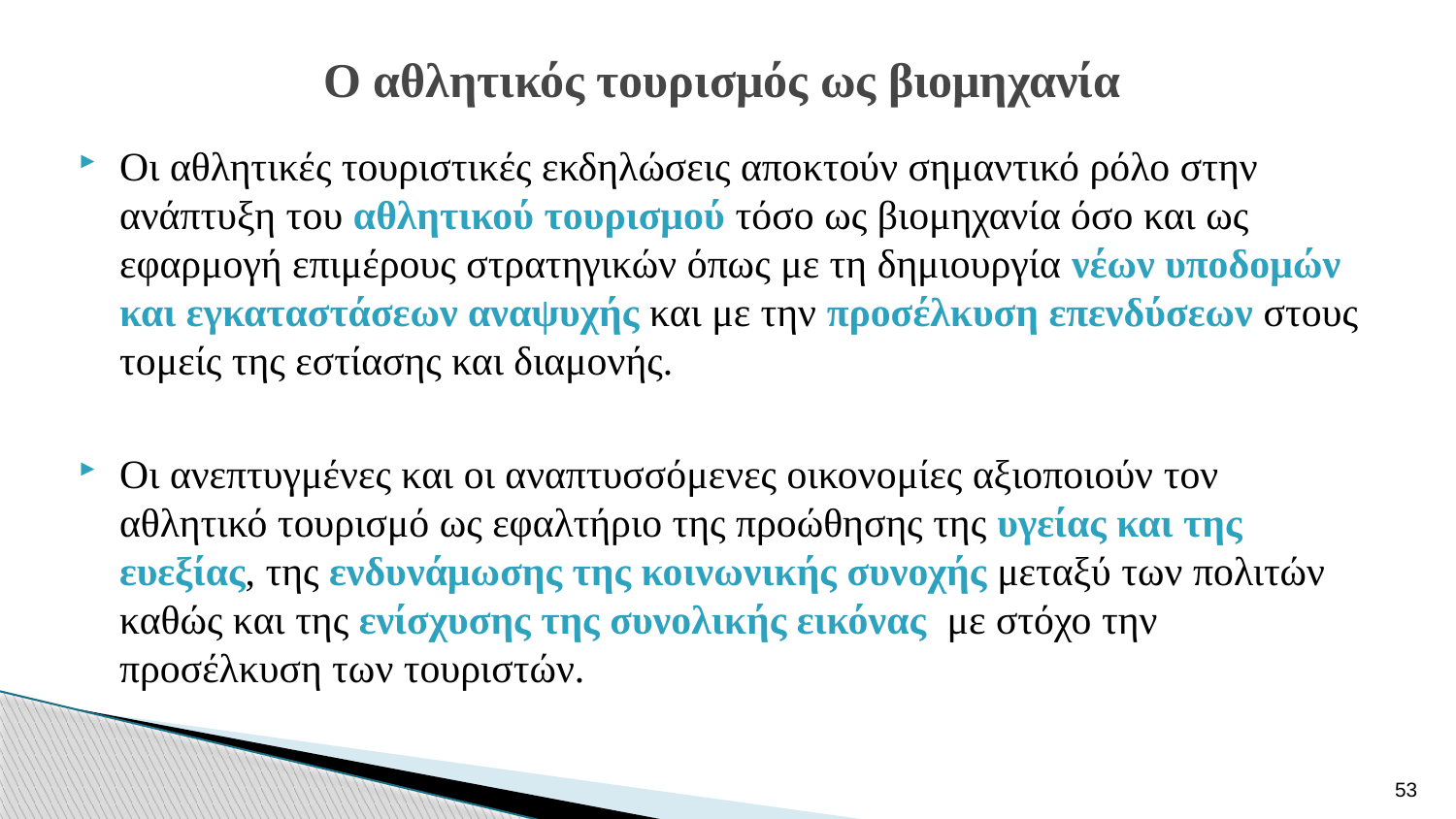

# Ο αθλητικός τουρισμός ως βιομηχανία
Οι αθλητικές τουριστικές εκδηλώσεις αποκτούν σημαντικό ρόλο στην ανάπτυξη του αθλητικού τουρισμού τόσο ως βιομηχανία όσο και ως εφαρμογή επιμέρους στρατηγικών όπως με τη δημιουργία νέων υποδομών και εγκαταστάσεων αναψυχής και με την προσέλκυση επενδύσεων στους τομείς της εστίασης και διαμονής.

Οι ανεπτυγμένες και οι αναπτυσσόμενες οικονομίες αξιοποιούν τον αθλητικό τουρισμό ως εφαλτήριο της προώθησης της υγείας και της ευεξίας, της ενδυνάμωσης της κοινωνικής συνοχής μεταξύ των πολιτών καθώς και της ενίσχυσης της συνολικής εικόνας  με στόχο την προσέλκυση των τουριστών.
53